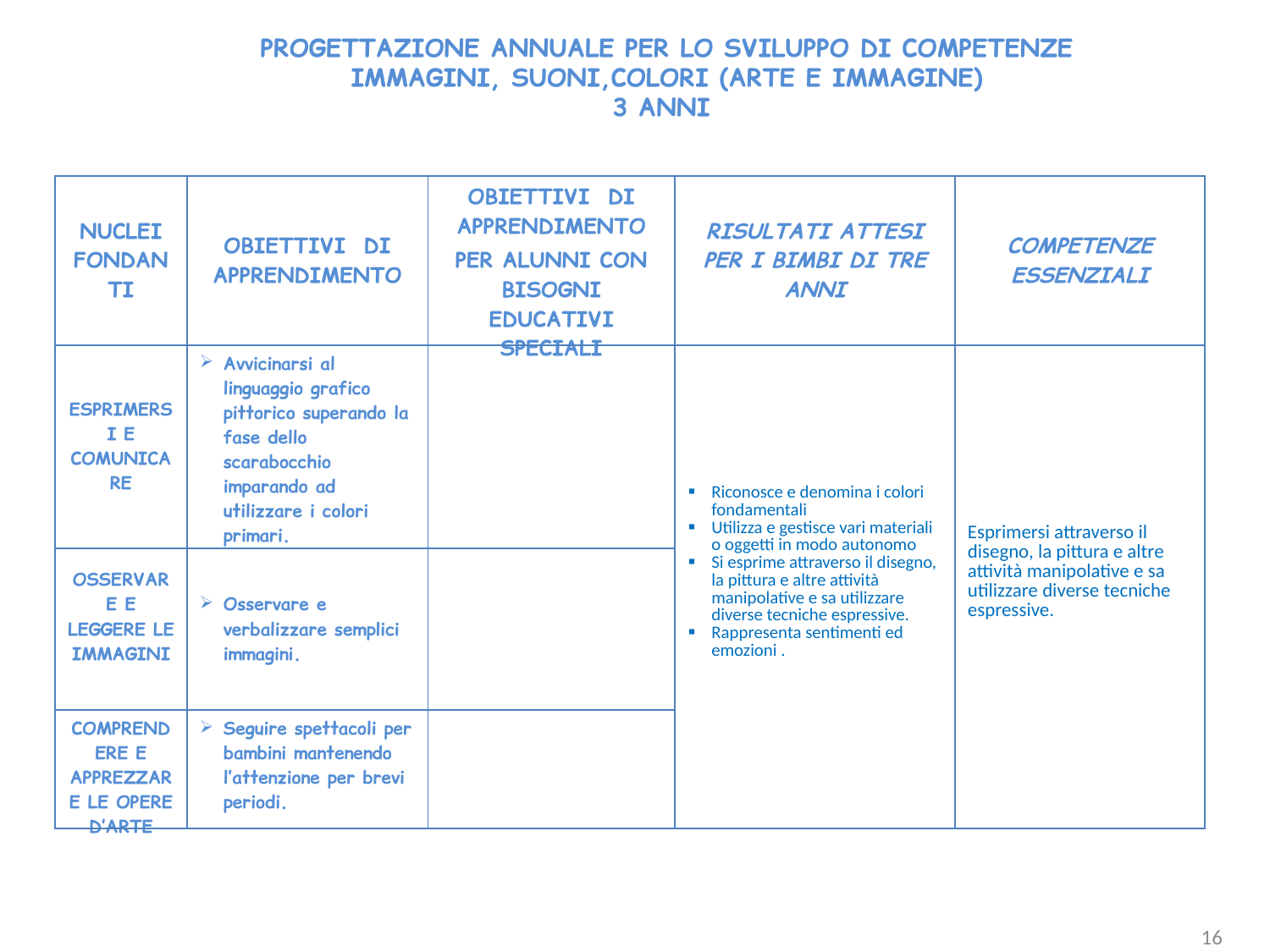

PROGETTAZIONE ANNUALE PER LO SVILUPPO DI COMPETENZE
IMMAGINI, SUONI,COLORI (ARTE E IMMAGINE)
3 ANNI
| NUCLEI FONDANTI | OBIETTIVI DI APPRENDIMENTO | OBIETTIVI DI APPRENDIMENTO PER ALUNNI CON BISOGNI EDUCATIVI SPECIALI | RISULTATI ATTESI PER I BIMBI DI TRE ANNI | COMPETENZE ESSENZIALI |
| --- | --- | --- | --- | --- |
| ESPRIMERSI E COMUNICARE | Avvicinarsi al linguaggio grafico pittorico superando la fase dello scarabocchio imparando ad utilizzare i colori primari. |  | Riconosce e denomina i colori fondamentali Utilizza e gestisce vari materiali o oggetti in modo autonomo Si esprime attraverso il disegno, la pittura e altre attività manipolative e sa utilizzare diverse tecniche espressive. Rappresenta sentimenti ed emozioni . | Esprimersi attraverso il disegno, la pittura e altre attività manipolative e sa utilizzare diverse tecniche espressive. |
| OSSERVARE E LEGGERE LE IMMAGINI | Osservare e verbalizzare semplici immagini. |  |  |  |
| COMPRENDERE E APPREZZARE LE OPERE D’ARTE | Seguire spettacoli per bambini mantenendo l’attenzione per brevi periodi. |  |  |  |
16